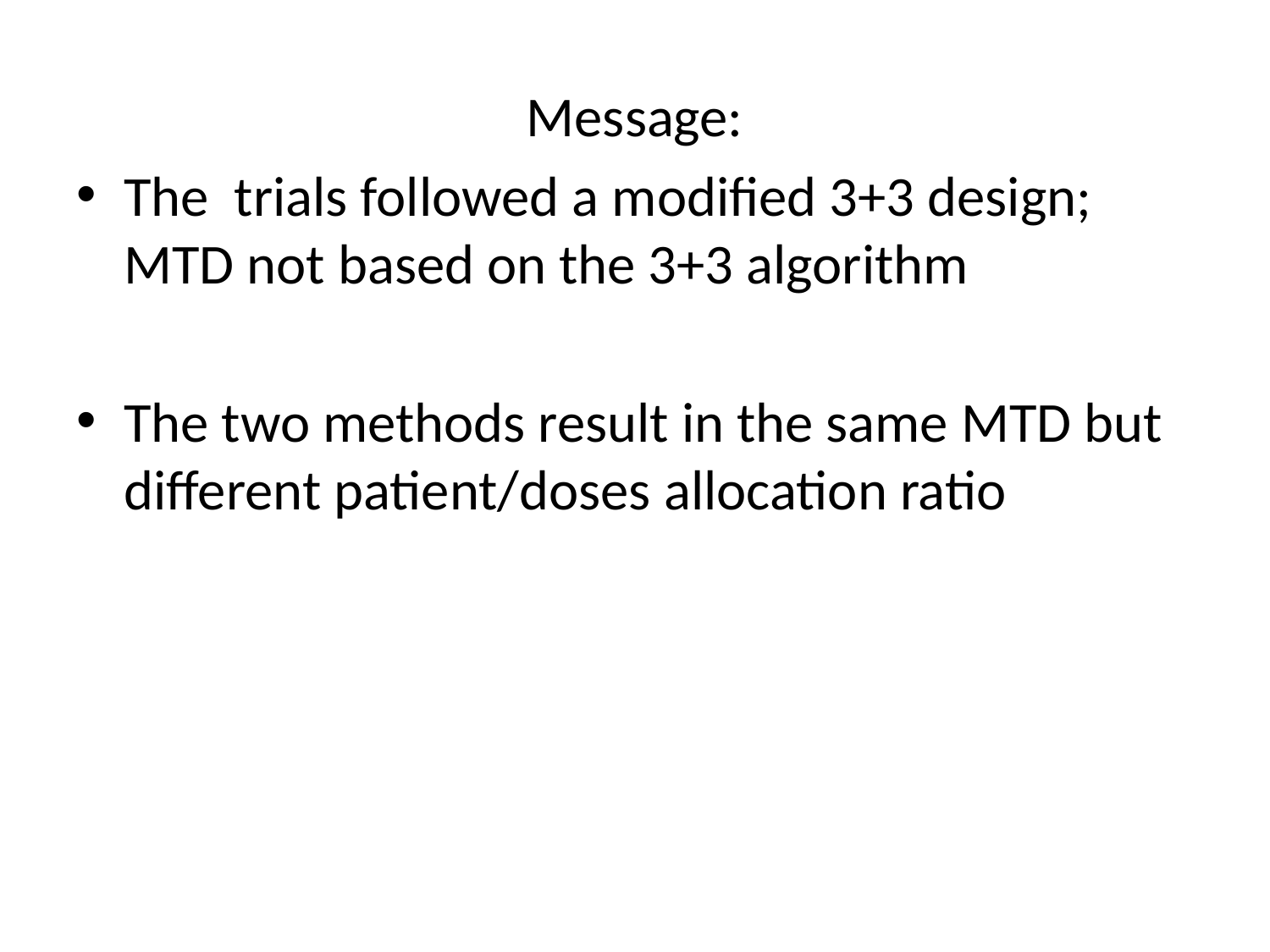

Message:
The  trials followed a modified 3+3 design; MTD not based on the 3+3 algorithm

The two methods result in the same MTD but different patient/doses allocation ratio